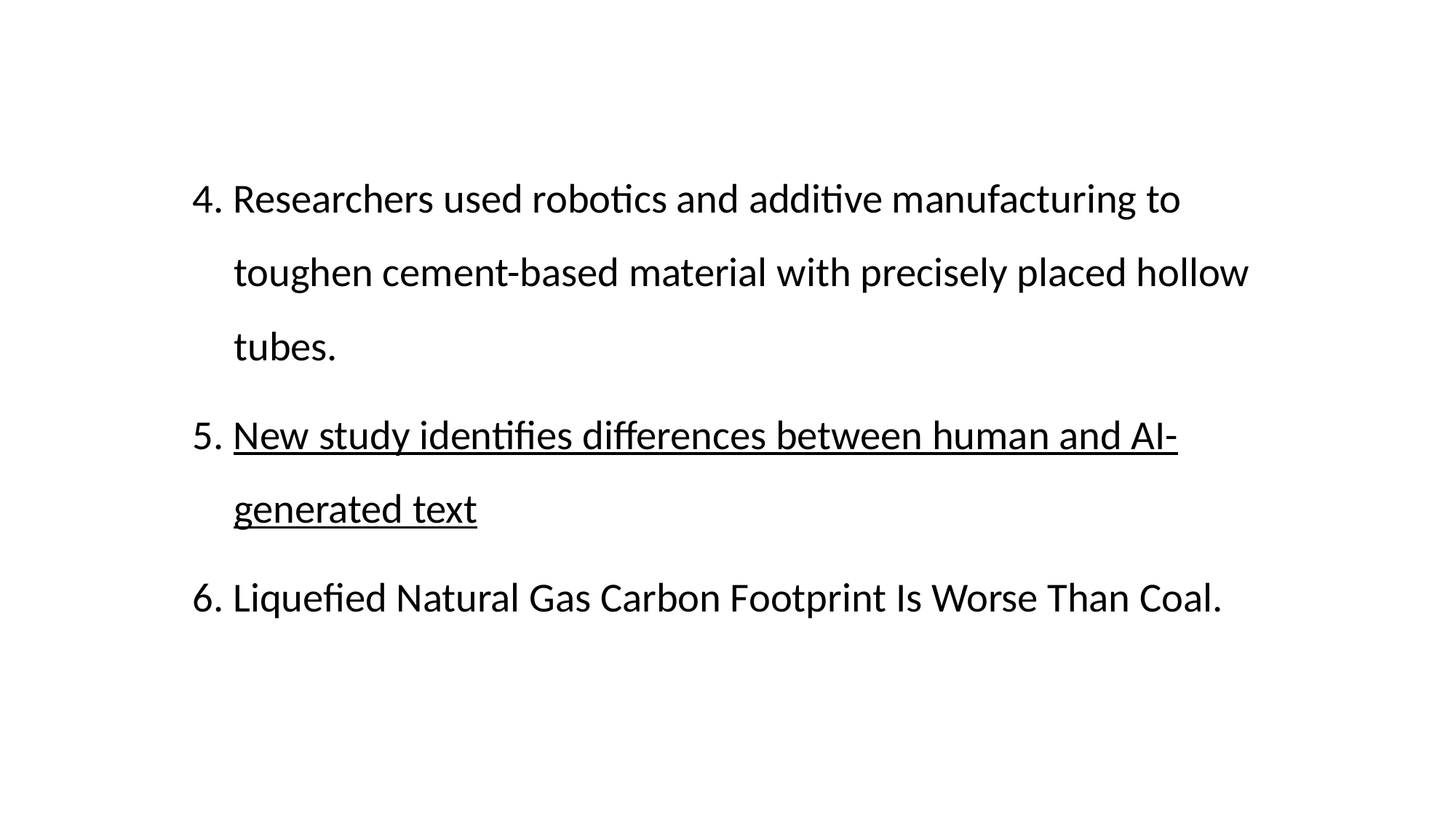

#
4. Researchers used robotics and additive manufacturing to toughen cement-based material with precisely placed hollow tubes.
5. New study identifies differences between human and AI-generated text
6. Liquefied Natural Gas Carbon Footprint Is Worse Than Coal.